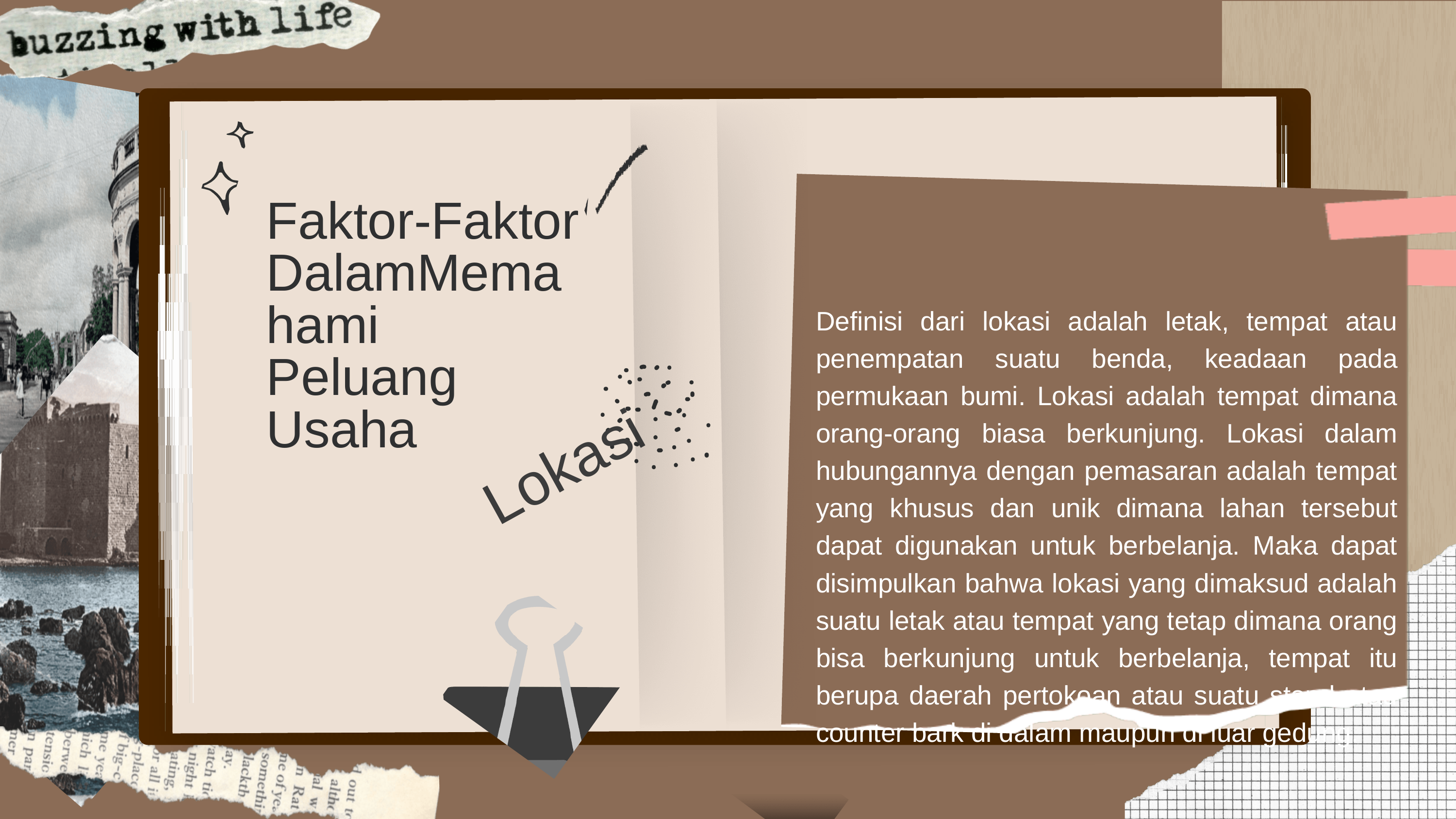

Faktor-Faktor
DalamMemahami
Peluang Usaha

Definisi dari lokasi adalah letak, tempat atau penempatan suatu benda, keadaan pada permukaan bumi. Lokasi adalah tempat dimana orang-orang biasa berkunjung. Lokasi dalam hubungannya dengan pemasaran adalah tempat yang khusus dan unik dimana lahan tersebut dapat digunakan untuk berbelanja. Maka dapat disimpulkan bahwa lokasi yang dimaksud adalah suatu letak atau tempat yang tetap dimana orang bisa berkunjung untuk berbelanja, tempat itu berupa daerah pertokoan atau suatu stand atau counter bark di dalam maupun di luar gedung.

Lokasi